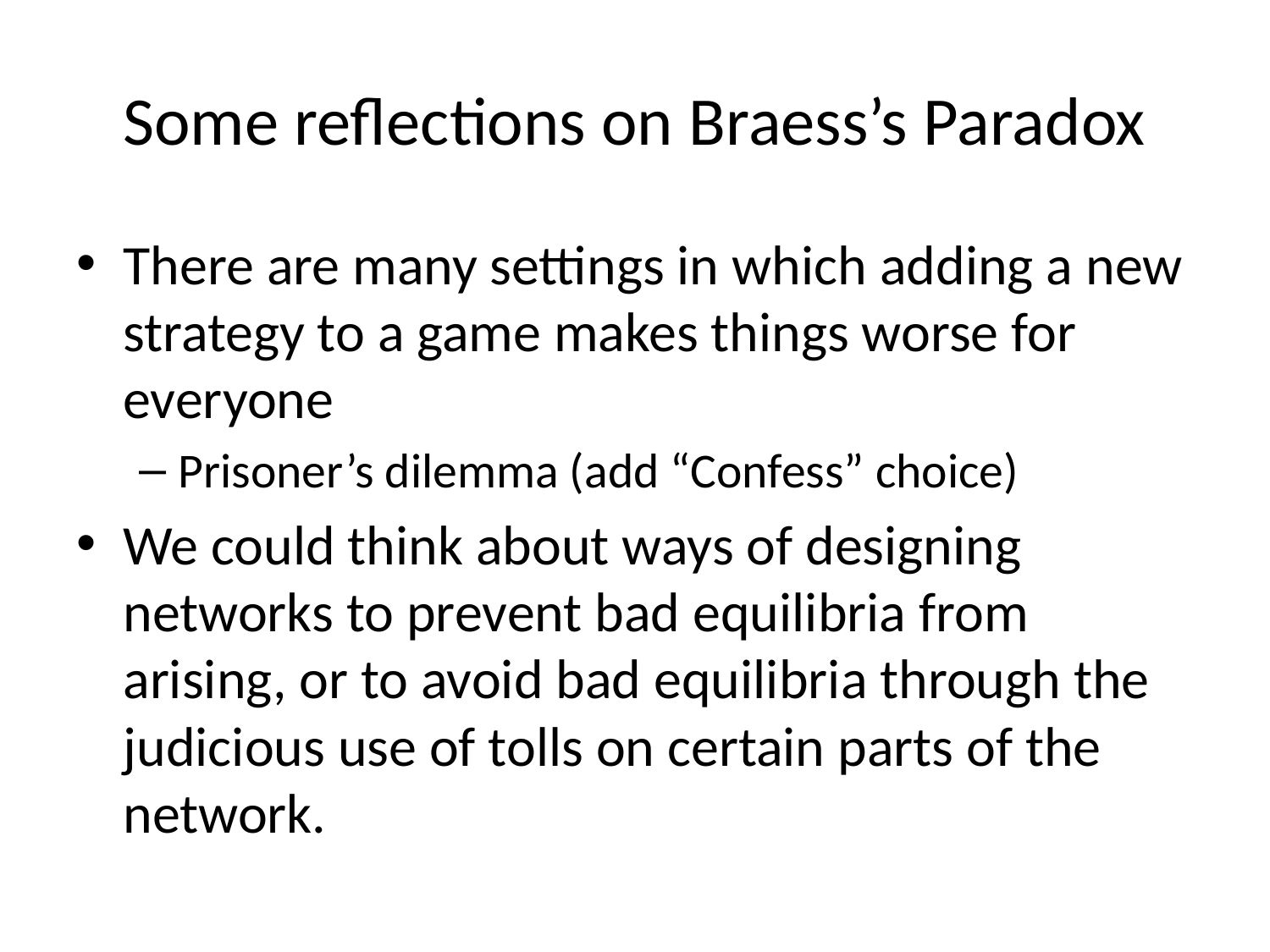

# Some reflections on Braess’s Paradox
There are many settings in which adding a new strategy to a game makes things worse for everyone
Prisoner’s dilemma (add “Confess” choice)
We could think about ways of designing networks to prevent bad equilibria from arising, or to avoid bad equilibria through the judicious use of tolls on certain parts of the network.